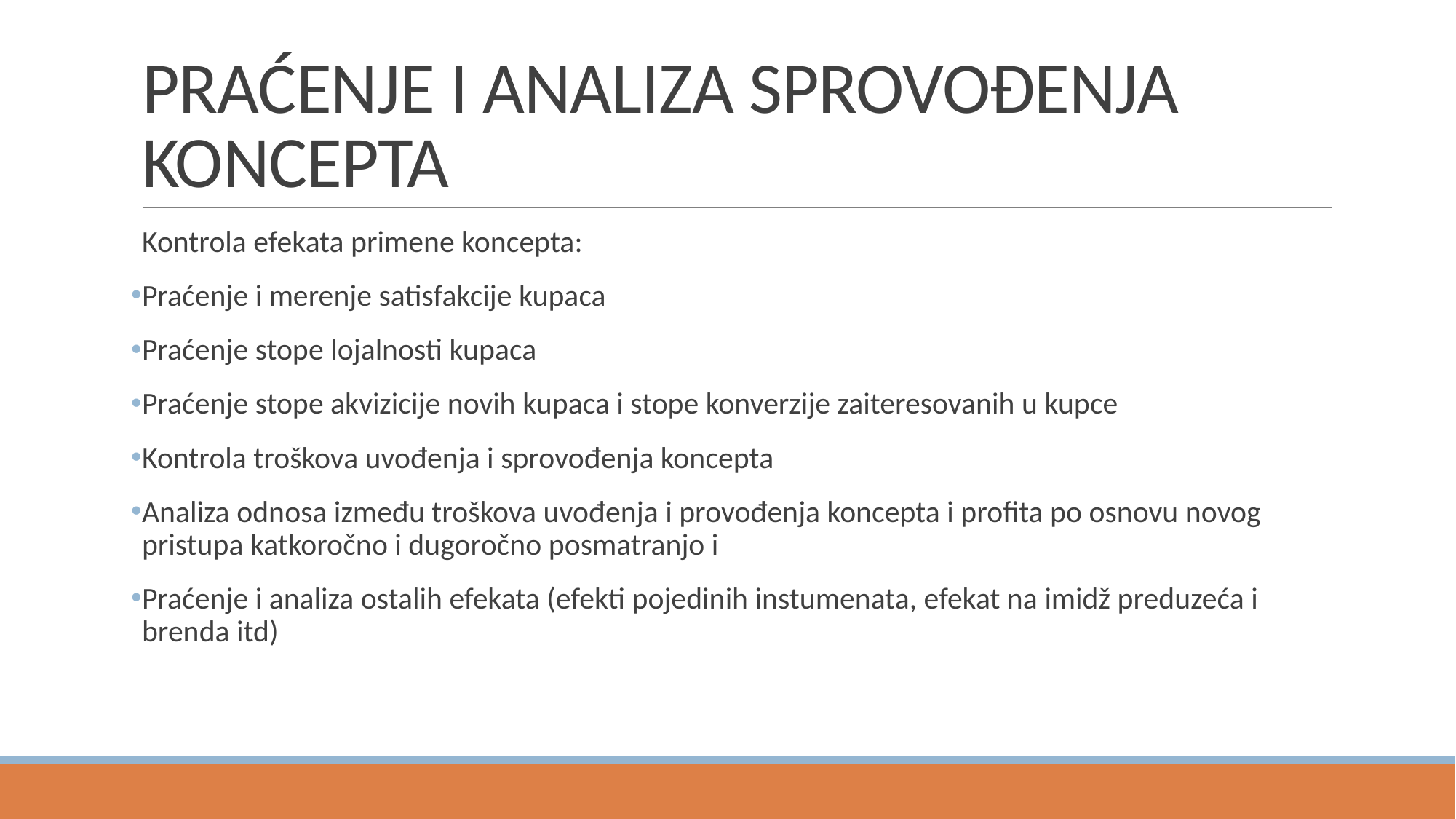

# PRAĆENJE I ANALIZA SPROVOĐENJA KONCEPTA
Kontrola efekata primene koncepta:
Praćenje i merenje satisfakcije kupaca
Praćenje stope lojalnosti kupaca
Praćenje stope akvizicije novih kupaca i stope konverzije zaiteresovanih u kupce
Kontrola troškova uvođenja i sprovođenja koncepta
Analiza odnosa između troškova uvođenja i provođenja koncepta i profita po osnovu novog pristupa katkoročno i dugoročno posmatranjo i
Praćenje i analiza ostalih efekata (efekti pojedinih instumenata, efekat na imidž preduzeća i brenda itd)